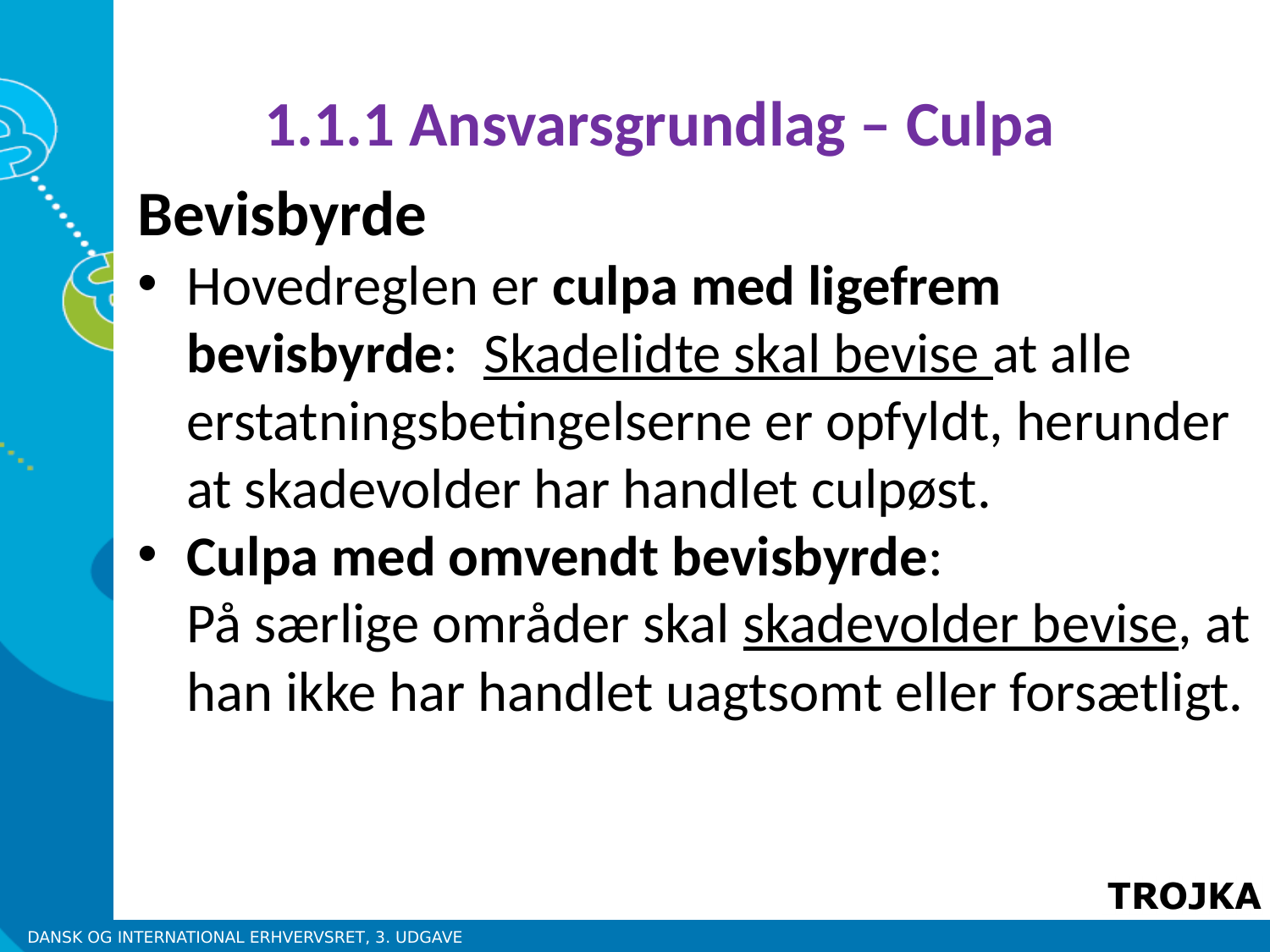

1.1.1 Ansvarsgrundlag – Culpa
Bevisbyrde
Hovedreglen er culpa med ligefrem bevisbyrde:  Skadelidte skal bevise at alle erstatningsbetingelserne er opfyldt, herunder at skadevolder har handlet culpøst.
Culpa med omvendt bevisbyrde:
	På særlige områder skal skadevolder bevise, at han ikke har handlet uagtsomt eller forsætligt.